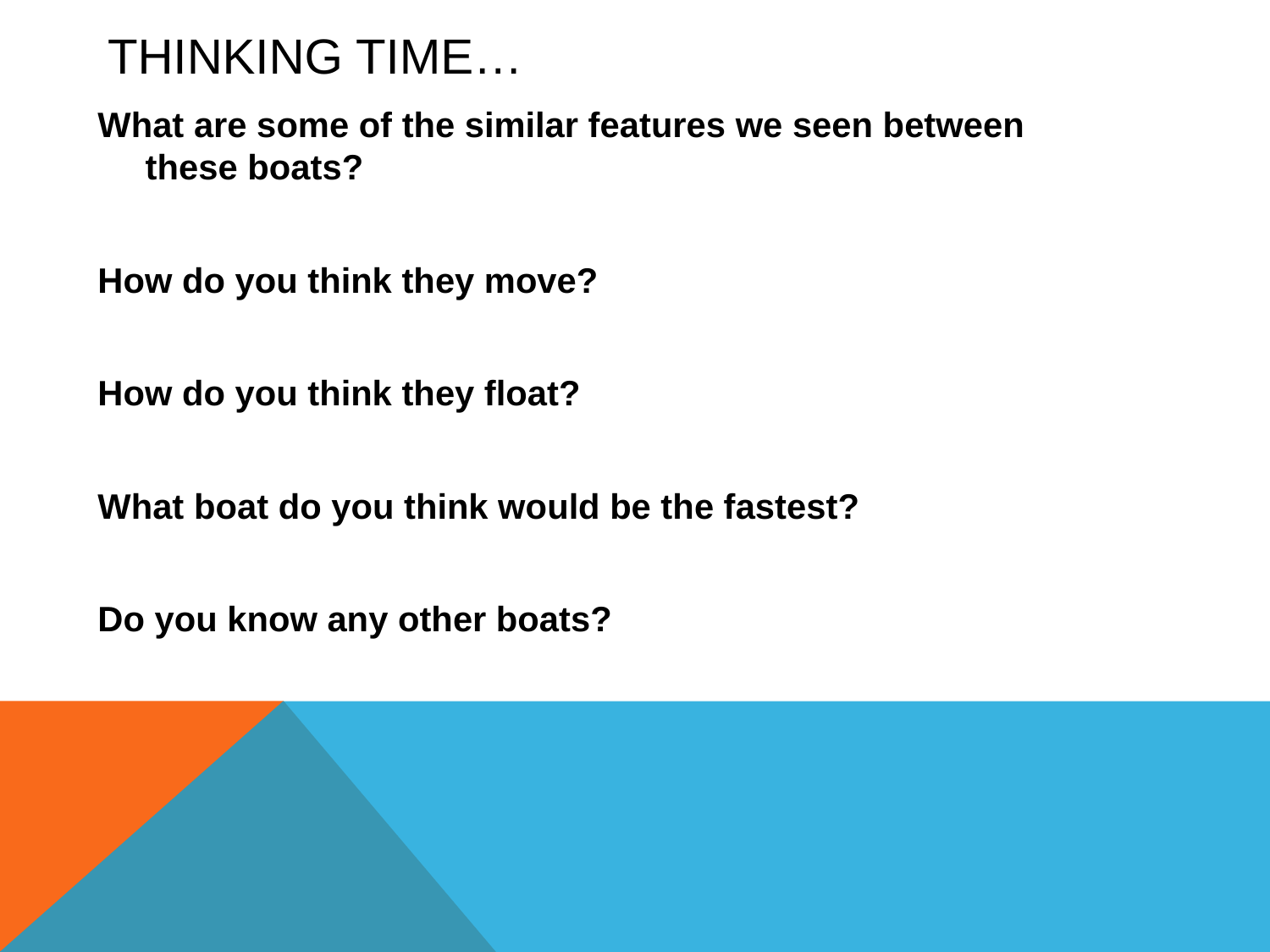

# Thinking time…
What are some of the similar features we seen between these boats?

How do you think they move?

How do you think they float?

What boat do you think would be the fastest?

Do you know any other boats?